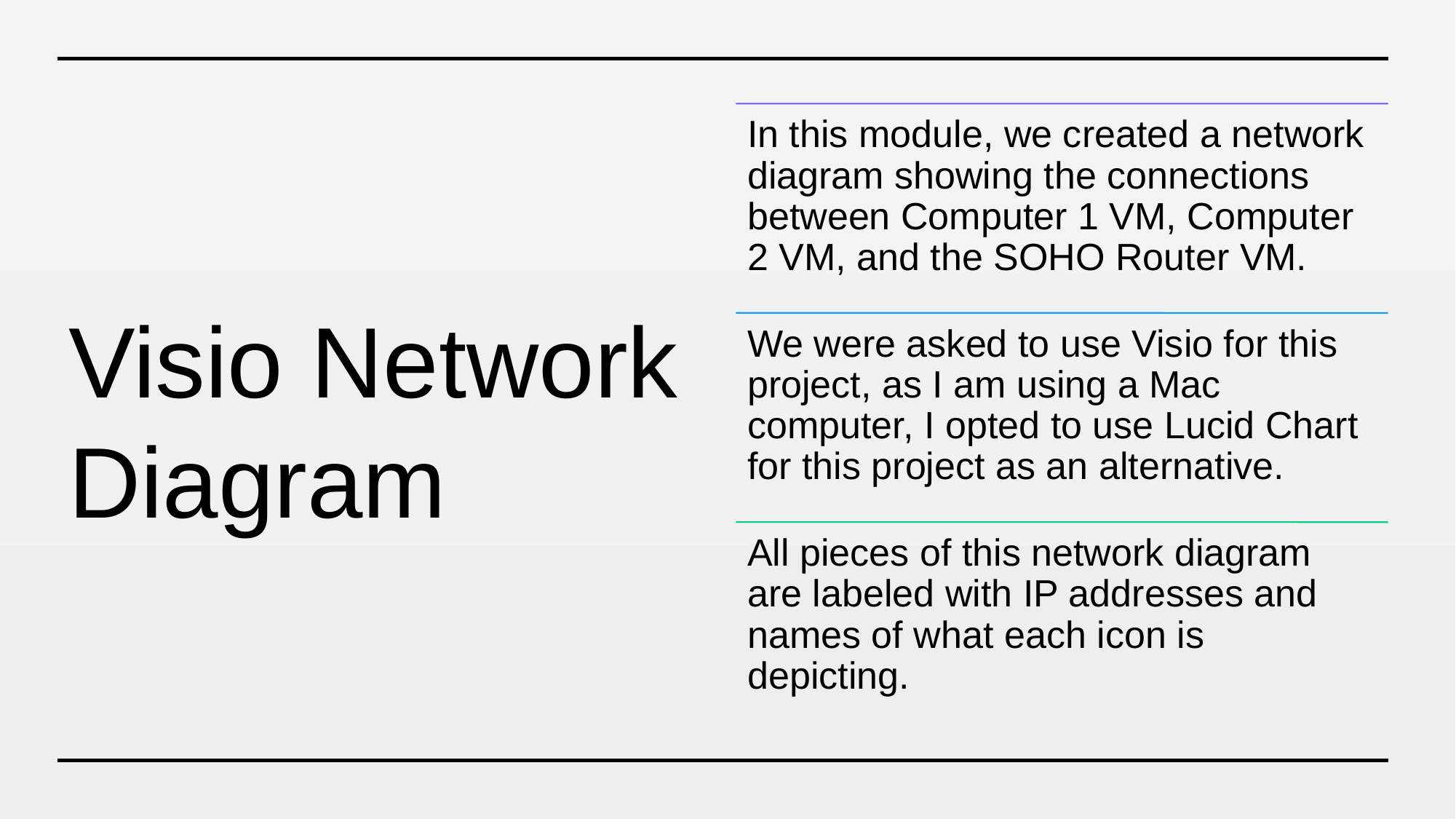

In this module, we created a network diagram showing the connections between Computer 1 VM, Computer 2 VM, and the SOHO Router VM.
We were asked to use Visio for this project, as I am using a Mac computer, I opted to use Lucid Chart for this project as an alternative.
All pieces of this network diagram are labeled with IP addresses and names of what each icon is depicting.
# Visio Network Diagram